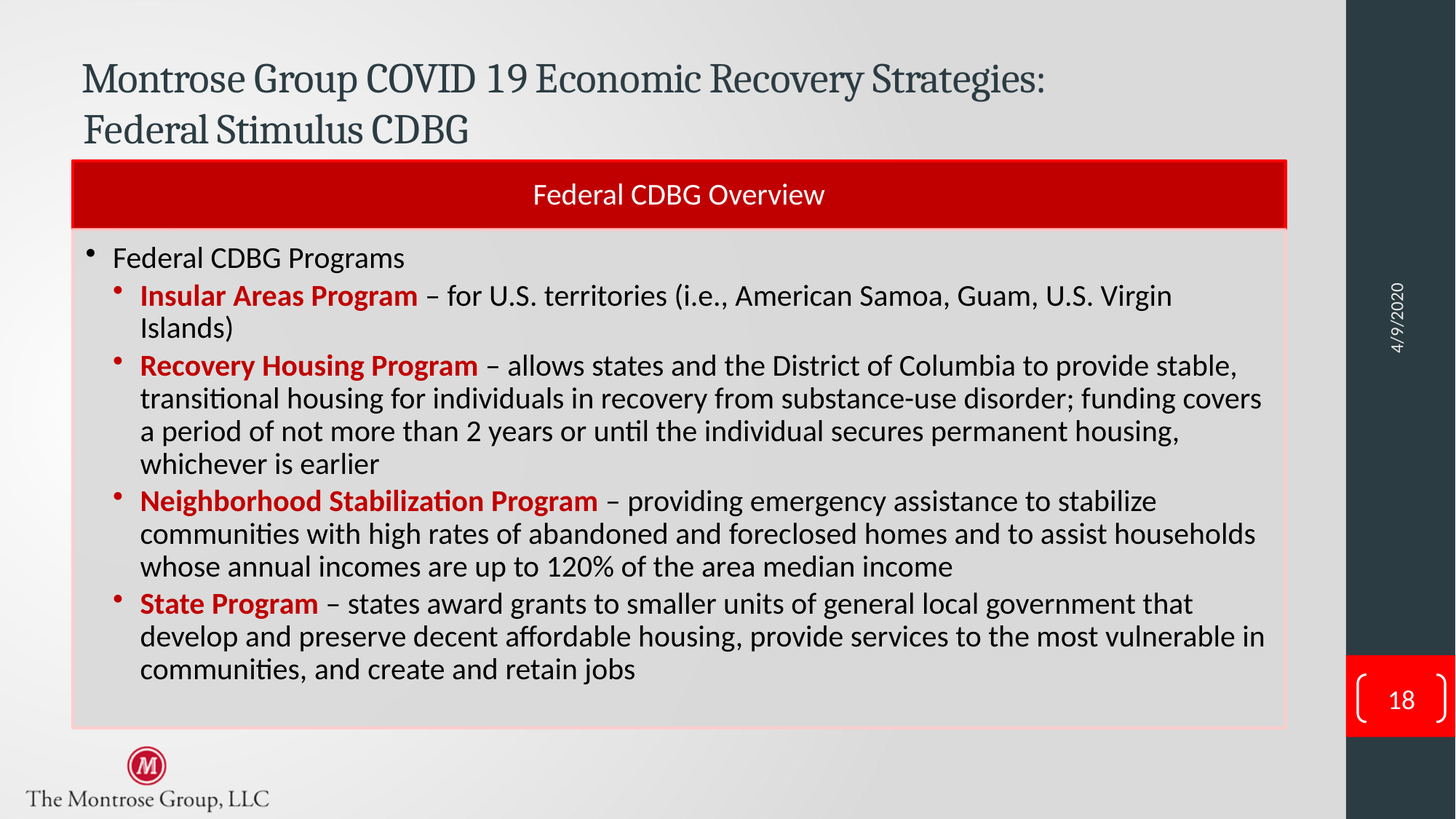

# Montrose Group COVID 19 Economic Recovery Strategies: Federal Stimulus CDBG
Federal CDBG Overview
Federal CDBG Programs
Insular Areas Program – for U.S. territories (i.e., American Samoa, Guam, U.S. Virgin Islands)
Recovery Housing Program – allows states and the District of Columbia to provide stable, transitional housing for individuals in recovery from substance-use disorder; funding covers a period of not more than 2 years or until the individual secures permanent housing, whichever is earlier
Neighborhood Stabilization Program – providing emergency assistance to stabilize communities with high rates of abandoned and foreclosed homes and to assist households whose annual incomes are up to 120% of the area median income
State Program – states award grants to smaller units of general local government that develop and preserve decent affordable housing, provide services to the most vulnerable in communities, and create and retain jobs
4/9/2020
18